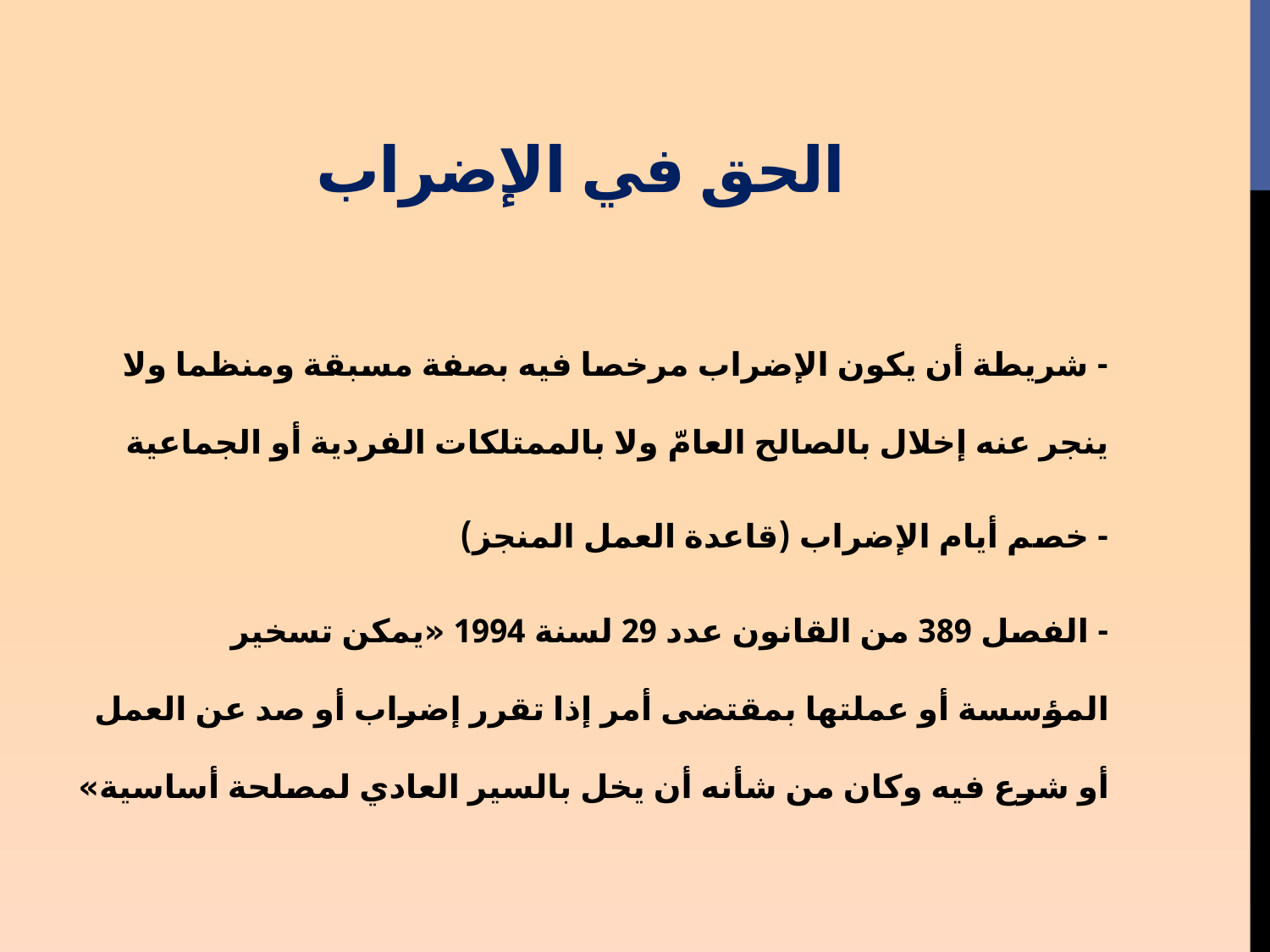

# الحق في الإضراب

- شريطة أن يكون الإضراب مرخصا فيه بصفة مسبقة ومنظما ولا ينجر عنه إخلال بالصالح العامّ ولا بالممتلكات الفردية أو الجماعية
- خصم أيام الإضراب (قاعدة العمل المنجز)
- الفصل 389 من القانون عدد 29 لسنة 1994 «يمكن تسخير المؤسسة أو عملتها بمقتضى أمر إذا تقرر إضراب أو صد عن العمل أو شرع فيه وكان من شأنه أن يخل بالسير العادي لمصلحة أساسية»